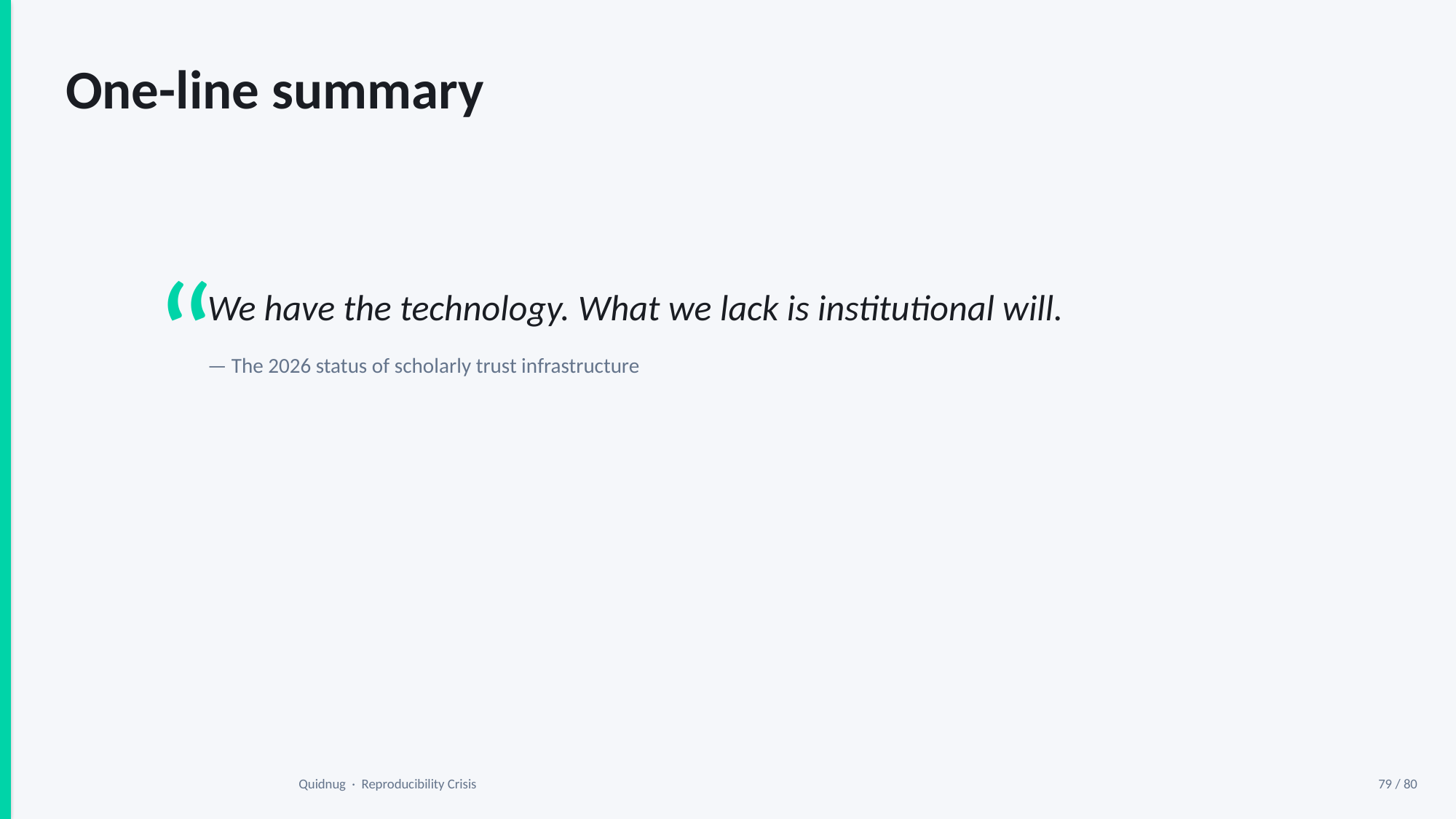

One-line summary
“
We have the technology. What we lack is institutional will.
— The 2026 status of scholarly trust infrastructure
Quidnug  ·  Reproducibility Crisis
79 / 80